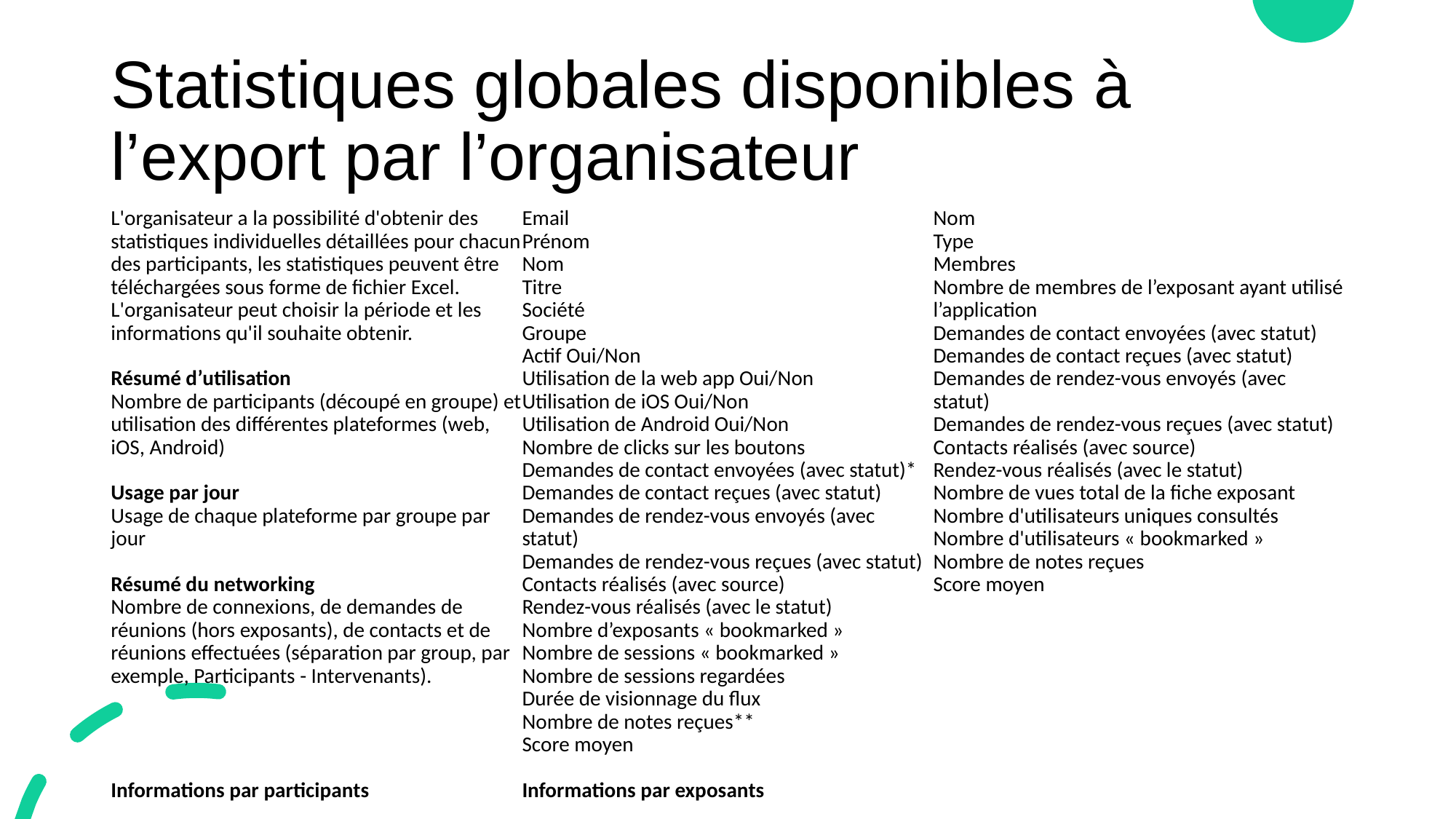

# Statistiques globales disponibles à l’export par l’organisateur
L'organisateur a la possibilité d'obtenir des statistiques individuelles détaillées pour chacun des participants, les statistiques peuvent être téléchargées sous forme de fichier Excel. L'organisateur peut choisir la période et les informations qu'il souhaite obtenir.

Résumé d’utilisation
Nombre de participants (découpé en groupe) et utilisation des différentes plateformes (web, iOS, Android)

Usage par jour
Usage de chaque plateforme par groupe par jour

Résumé du networking
Nombre de connexions, de demandes de réunions (hors exposants), de contacts et de réunions effectuées (séparation par group, par exemple, Participants - Intervenants).

Informations par participants
Email
Prénom
Nom
Titre
Société
Groupe
Actif Oui/Non
Utilisation de la web app Oui/Non
Utilisation de iOS Oui/Non
Utilisation de Android Oui/Non
Nombre de clicks sur les boutons
Demandes de contact envoyées (avec statut)*
Demandes de contact reçues (avec statut)
Demandes de rendez-vous envoyés (avec statut)
Demandes de rendez-vous reçues (avec statut)
Contacts réalisés (avec source)
Rendez-vous réalisés (avec le statut)
Nombre d’exposants « bookmarked »
Nombre de sessions « bookmarked »
Nombre de sessions regardées
Durée de visionnage du flux
Nombre de notes reçues**
Score moyen

Informations par exposants
Nom
Type
Membres
Nombre de membres de l’exposant ayant utilisé l’application
Demandes de contact envoyées (avec statut)
Demandes de contact reçues (avec statut)
Demandes de rendez-vous envoyés (avec statut)
Demandes de rendez-vous reçues (avec statut)
Contacts réalisés (avec source)
Rendez-vous réalisés (avec le statut)
Nombre de vues total de la fiche exposant
Nombre d'utilisateurs uniques consultés
Nombre d'utilisateurs « bookmarked »
Nombre de notes reçues
Score moyen